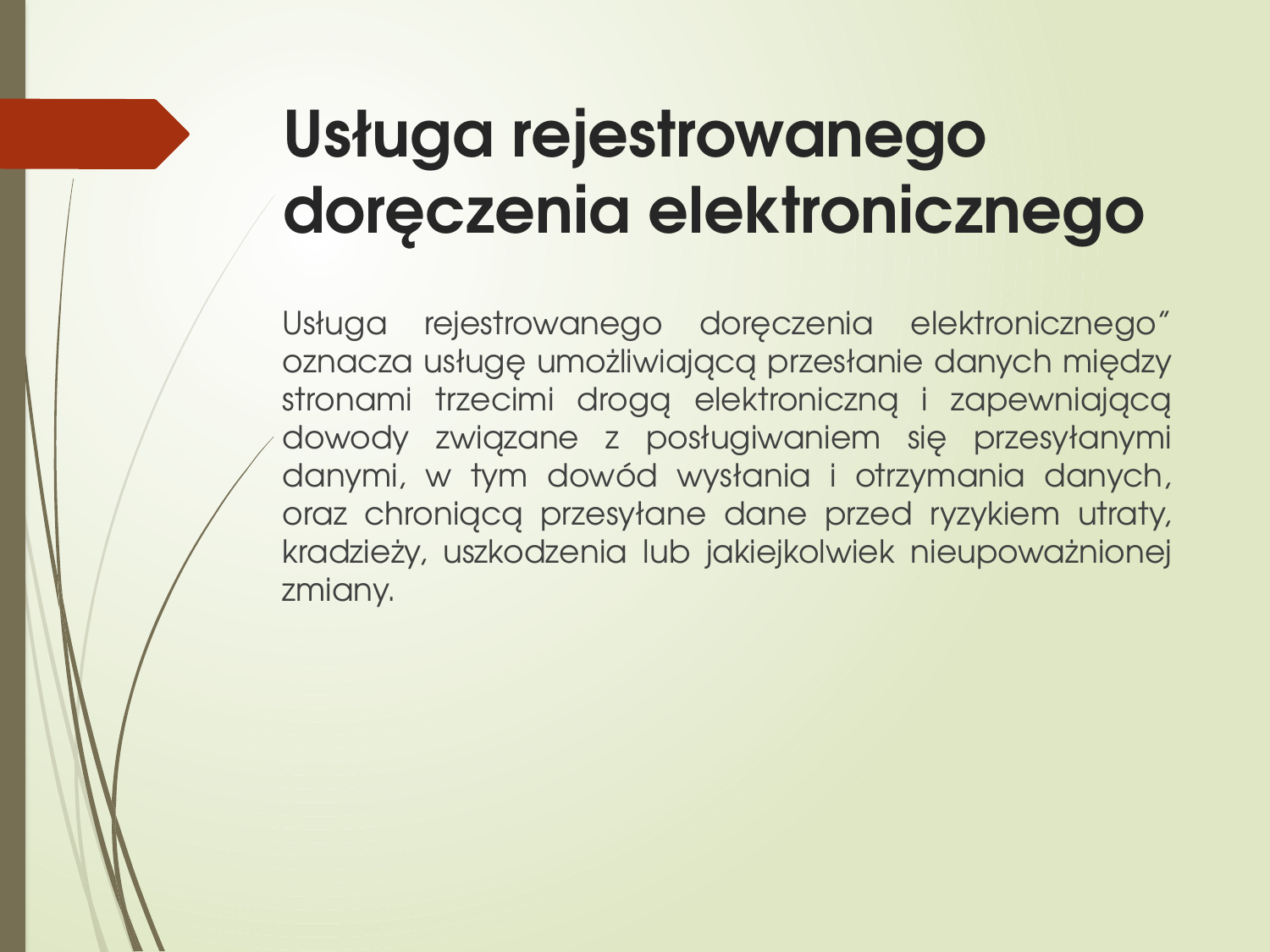

# Usługa rejestrowanego  doręczenia elektronicznego
Usługa rejestrowanego doręczenia elektronicznego” oznacza usługę umożliwiającą przesłanie danych między stronami trzecimi drogą elektroniczną i zapewniającą dowody związane z posługiwaniem się przesyłanymi danymi, w tym dowód wysłania i otrzymania danych, oraz chroniącą przesyłane dane przed ryzykiem utraty, kradzieży, uszkodzenia lub jakiejkolwiek nieupoważnionej zmiany.